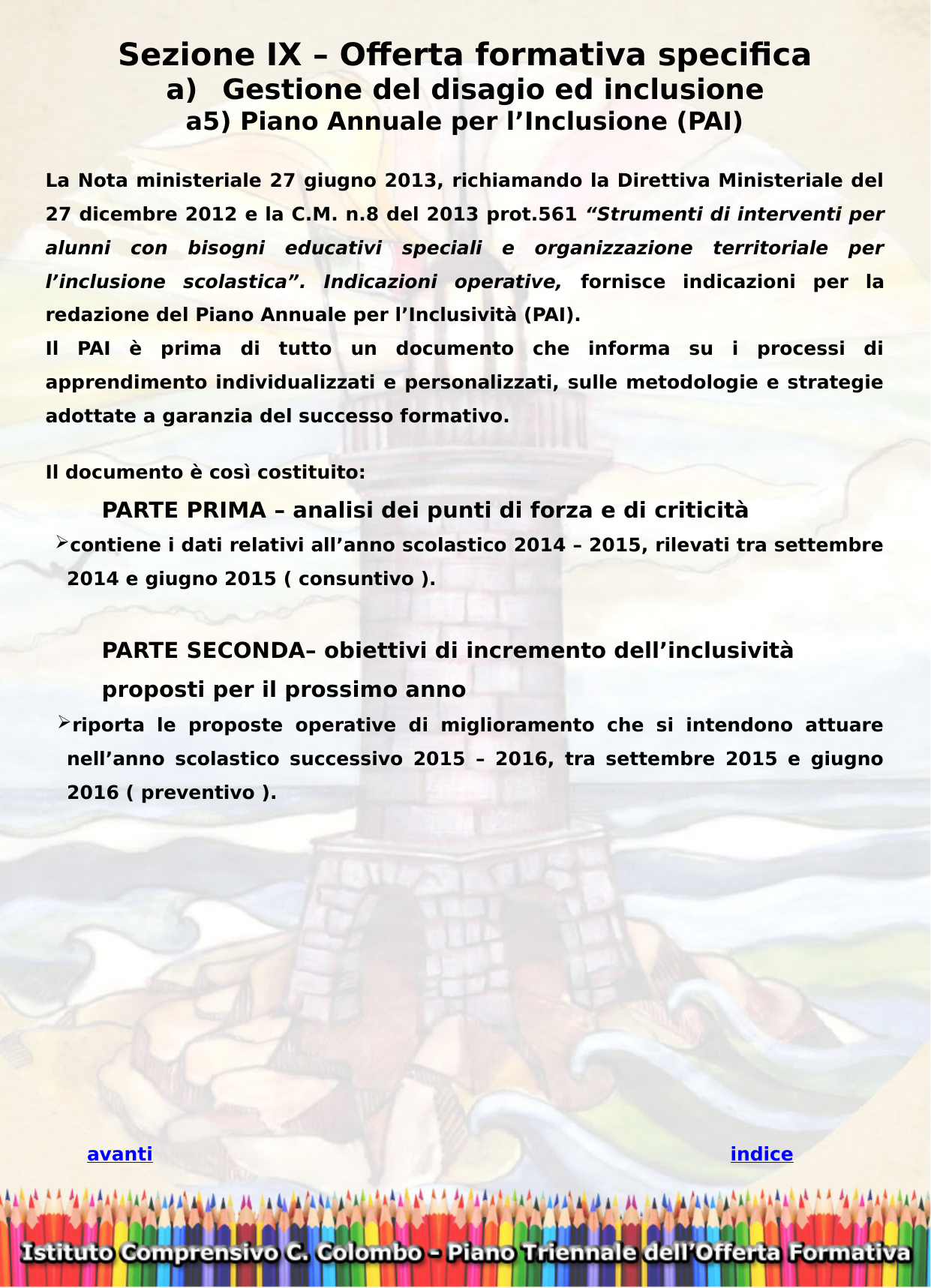

Sezione IX – Offerta formativa specifica
Gestione del disagio ed inclusione
a5) Piano Annuale per l’Inclusione (PAI)

La Nota ministeriale 27 giugno 2013, richiamando la Direttiva Ministeriale del 27 dicembre 2012 e la C.M. n.8 del 2013 prot.561 “Strumenti di interventi per alunni con bisogni educativi speciali e organizzazione territoriale per l’inclusione scolastica”. Indicazioni operative, fornisce indicazioni per la redazione del Piano Annuale per l’Inclusività (PAI).
Il PAI è prima di tutto un documento che informa su i processi di apprendimento individualizzati e personalizzati, sulle metodologie e strategie adottate a garanzia del successo formativo.

Il documento è così costituito:
PARTE PRIMA – analisi dei punti di forza e di criticità
contiene i dati relativi all’anno scolastico 2014 – 2015, rilevati tra settembre 2014 e giugno 2015 ( consuntivo ).

PARTE SECONDA– obiettivi di incremento dell’inclusività proposti per il prossimo anno
riporta le proposte operative di miglioramento che si intendono attuare nell’anno scolastico successivo 2015 – 2016, tra settembre 2015 e giugno 2016 ( preventivo ).

avanti
indice